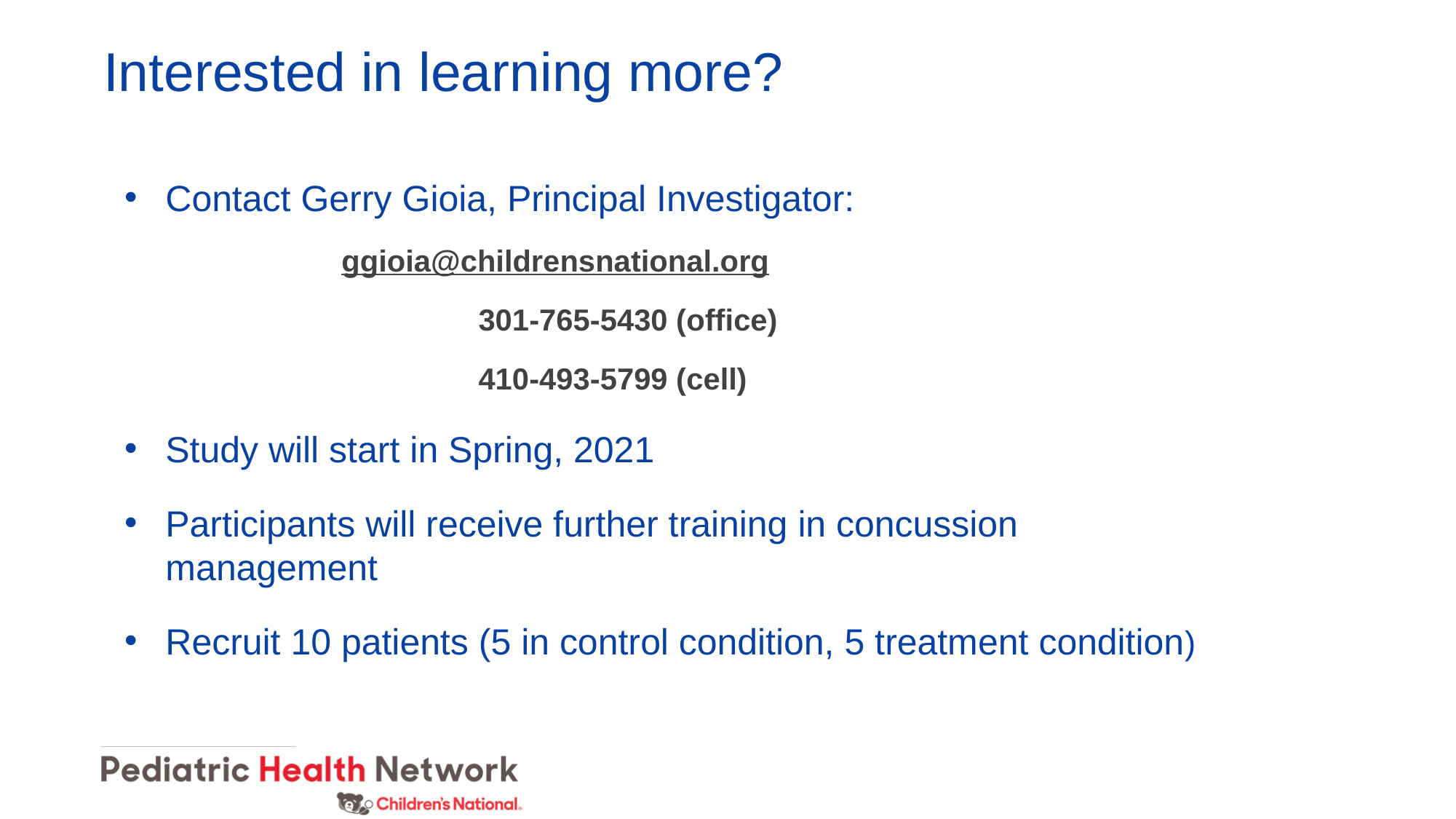

# Interested in learning more?
Contact Gerry Gioia, Principal Investigator:
	ggioia@childrensnational.org
			301-765-5430 (office)
			410-493-5799 (cell)
Study will start in Spring, 2021
Participants will receive further training in concussion management
Recruit 10 patients (5 in control condition, 5 treatment condition)